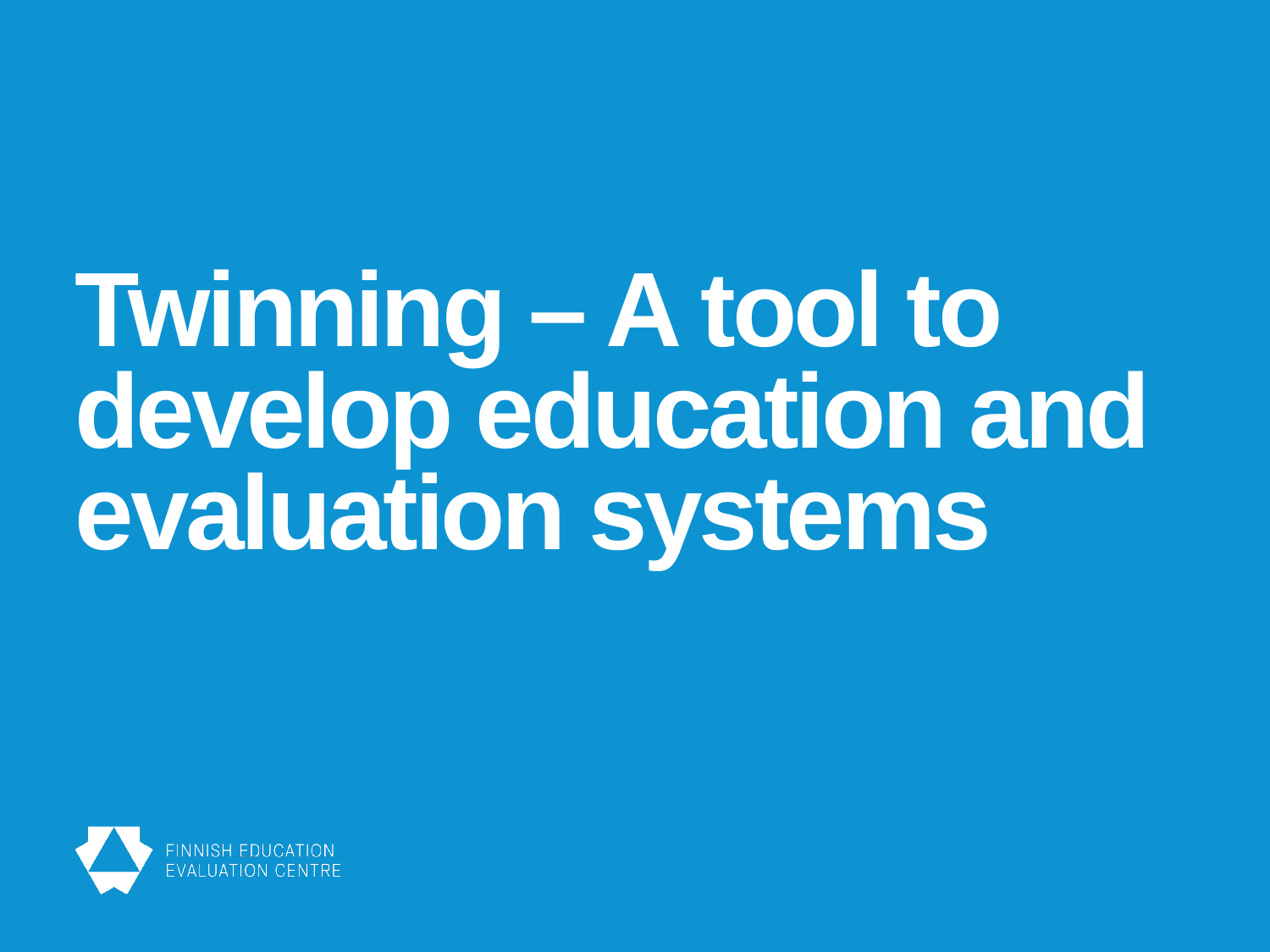

# Twinning – A tool to develop education and evaluation systems